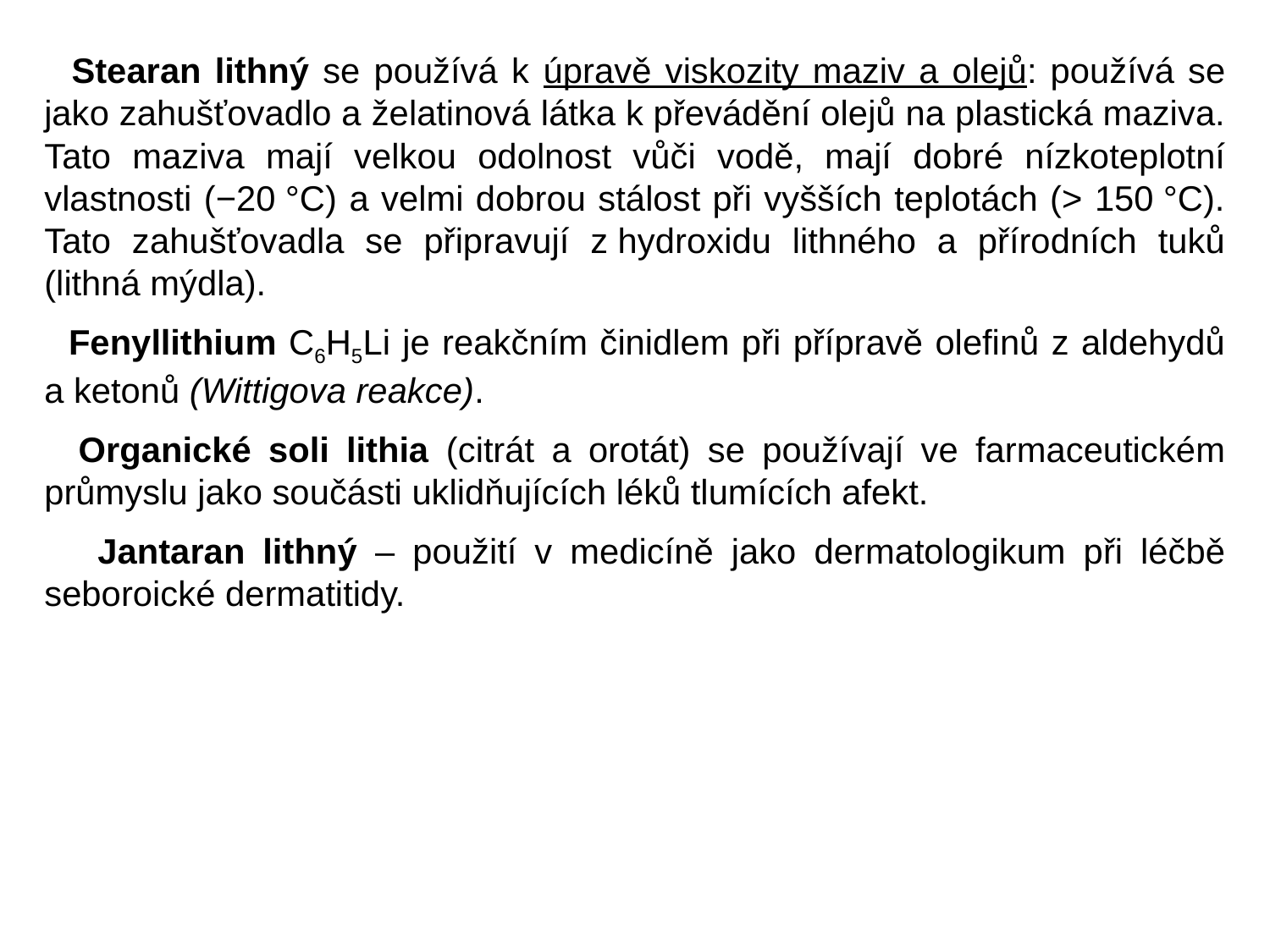

Stearan lithný se používá k úpravě viskozity maziv a olejů: používá se jako zahušťovadlo a želatinová látka k převádění olejů na plastická maziva. Tato maziva mají velkou odolnost vůči vodě, mají dobré nízkoteplotní vlastnosti (−20 °C) a velmi dobrou stálost při vyšších teplotách (> 150 °C). Tato zahušťovadla se připravují z hydroxidu lithného a přírodních tuků (lithná mýdla).

  Fenyllithium C6H5Li je reakčním činidlem při přípravě olefinů z aldehydů a ketonů (Wittigova reakce).

  Organické soli lithia (citrát a orotát) se používají ve farmaceutickém průmyslu jako součásti uklidňujících léků tlumících afekt.

   Jantaran lithný – použití v medicíně jako dermatologikum při léčbě seboroické dermatitidy.